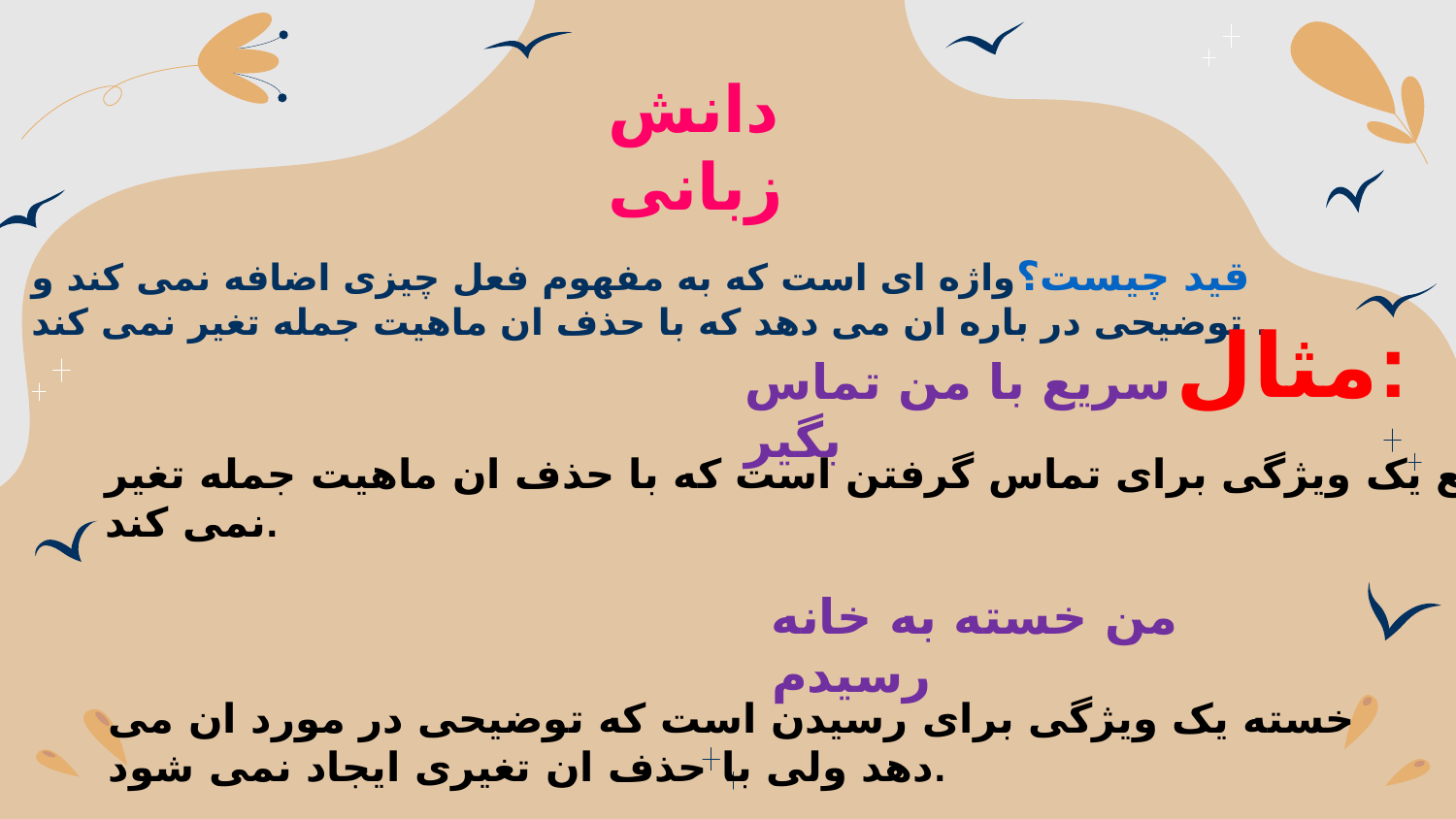

دانش زبانی
قید چیست؟واژه ای است که به مفهوم فعل چیزی اضافه نمی کند و توضیحی در باره ان می دهد که با حذف ان ماهیت جمله تغیر نمی کند .
مثال:
سریع با من تماس بگیر
سریع یک ویژگی برای تماس گرفتن است که با حذف ان ماهیت جمله تغیر نمی کند.
من خسته به خانه رسیدم
خسته یک ویژگی برای رسیدن است که توضیحی در مورد ان می دهد ولی با حذف ان تغیری ایجاد نمی شود.